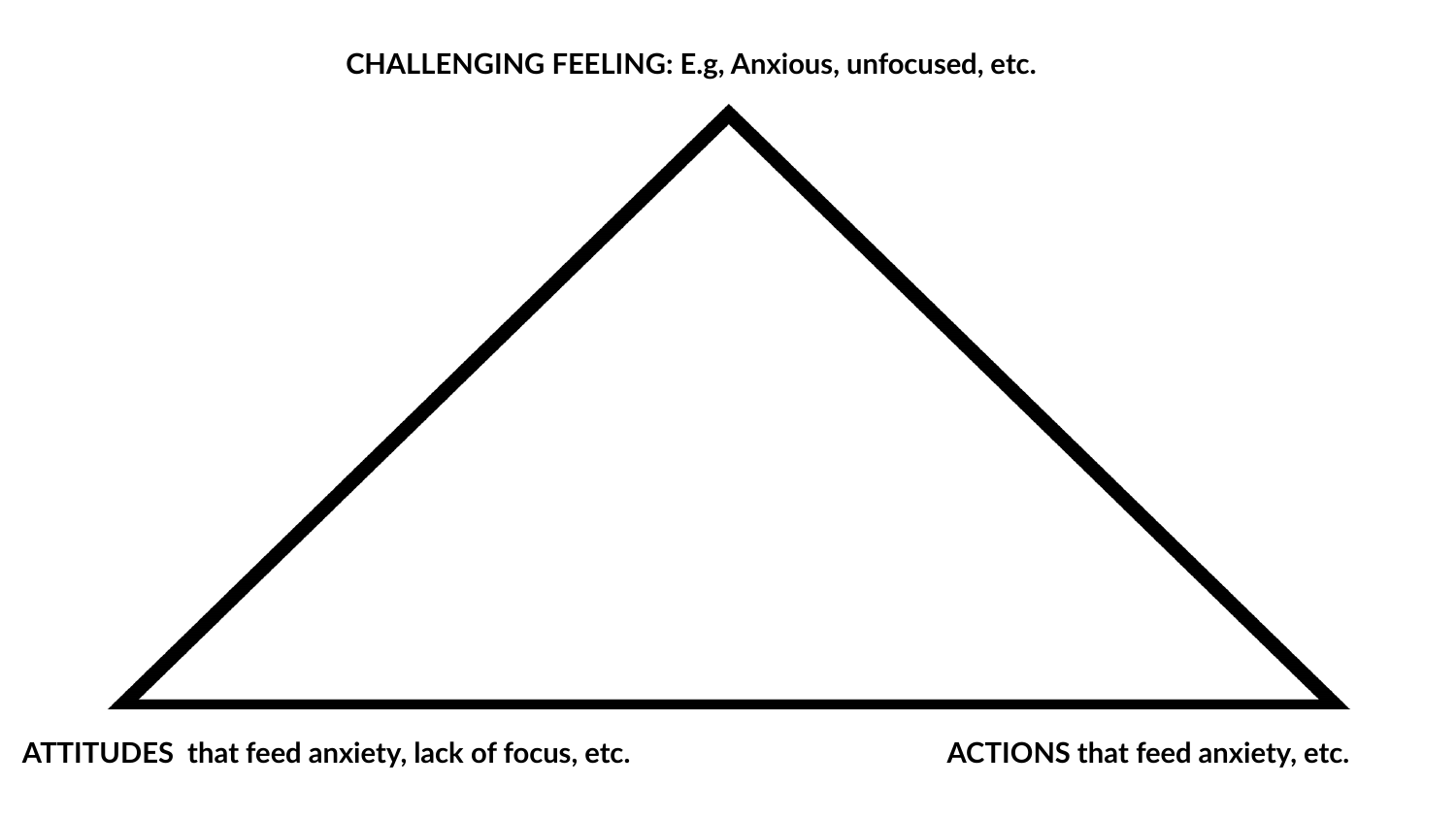

CHALLENGING FEELING: E.g, Anxious, unfocused, etc.
ATTITUDES  that feed anxiety, lack of focus, etc.
ACTIONS that feed anxiety, etc.